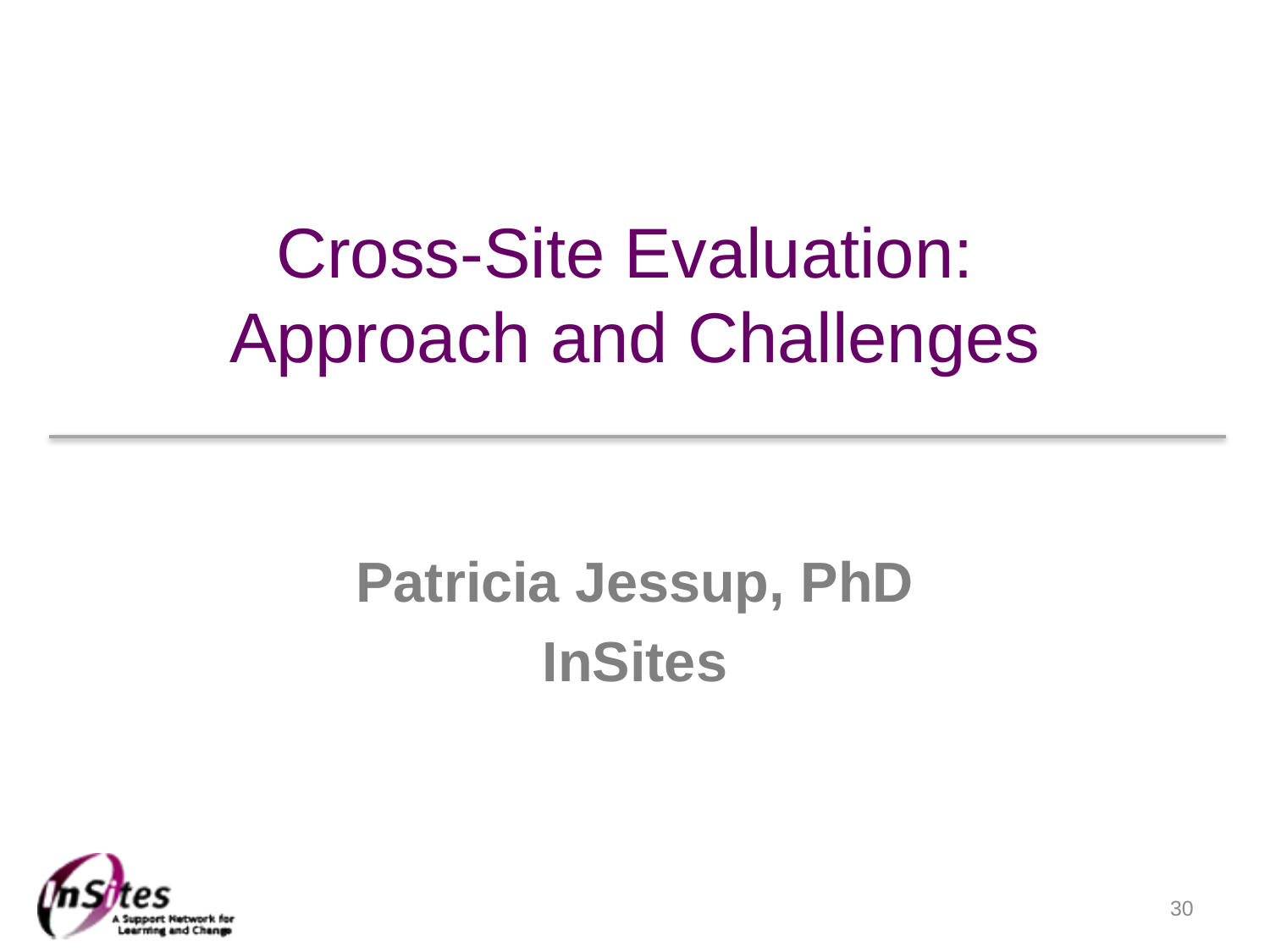

# Cross-Site Evaluation: Approach and Challenges
Patricia Jessup, PhD
InSites
30